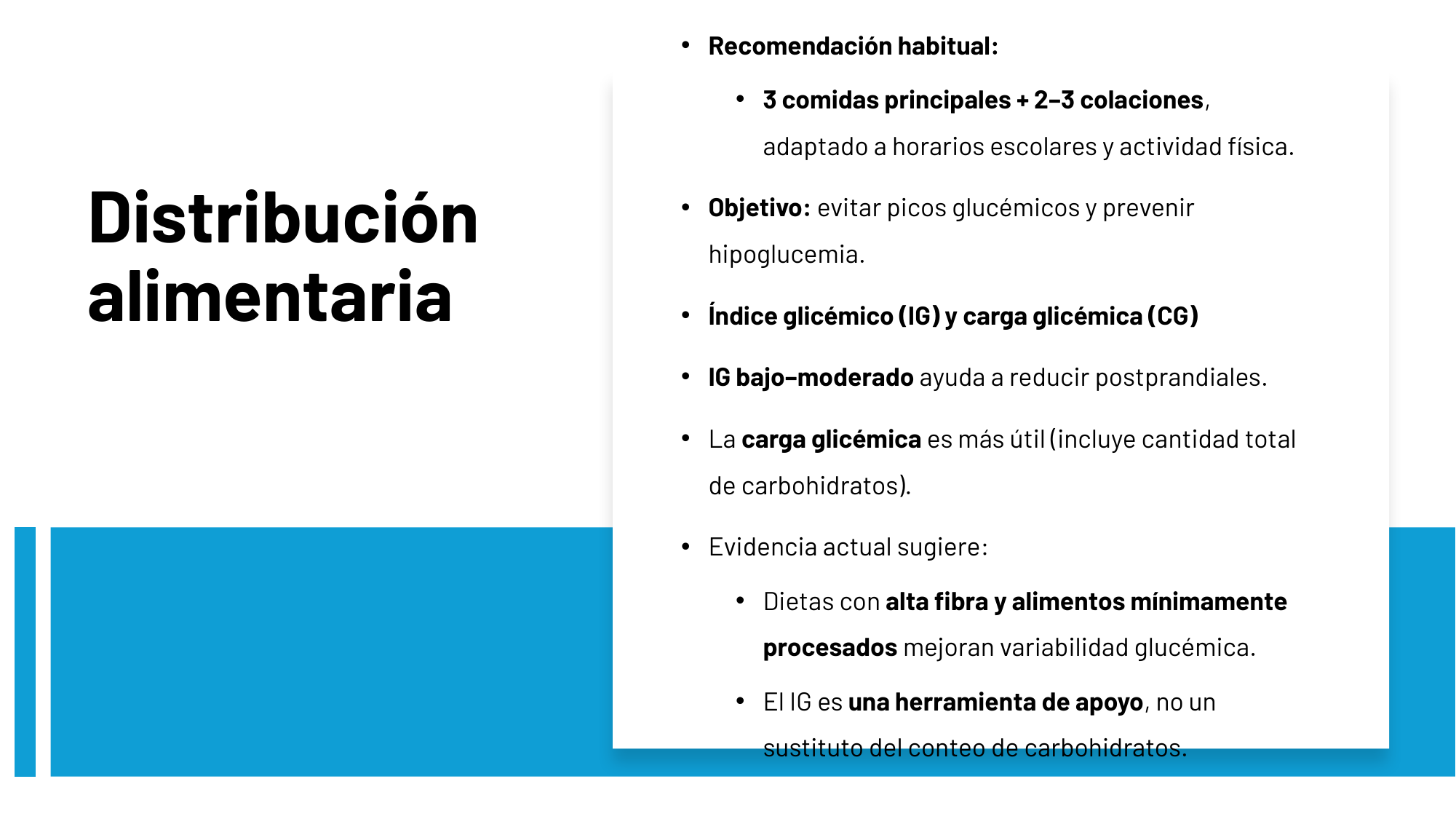

Recomendación habitual:
3 comidas principales + 2–3 colaciones, adaptado a horarios escolares y actividad física.
Objetivo: evitar picos glucémicos y prevenir hipoglucemia.
Índice glicémico (IG) y carga glicémica (CG)
IG bajo–moderado ayuda a reducir postprandiales.
La carga glicémica es más útil (incluye cantidad total de carbohidratos).
Evidencia actual sugiere:
Dietas con alta fibra y alimentos mínimamente procesados mejoran variabilidad glucémica.
El IG es una herramienta de apoyo, no un sustituto del conteo de carbohidratos.

# Distribución alimentaria